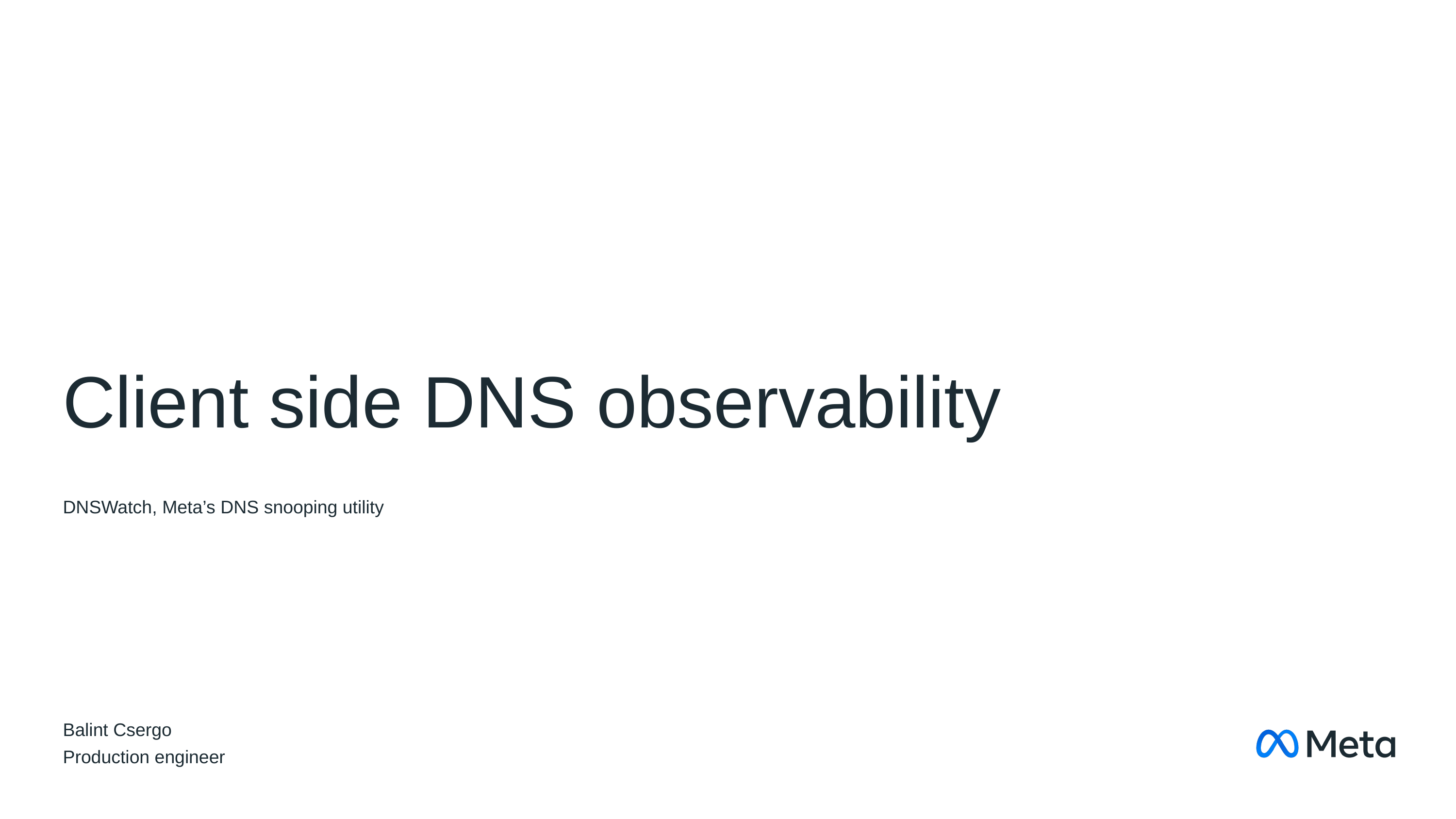

# Client side DNS observability
DNSWatch, Meta’s DNS snooping utility
Balint Csergo
Production engineer